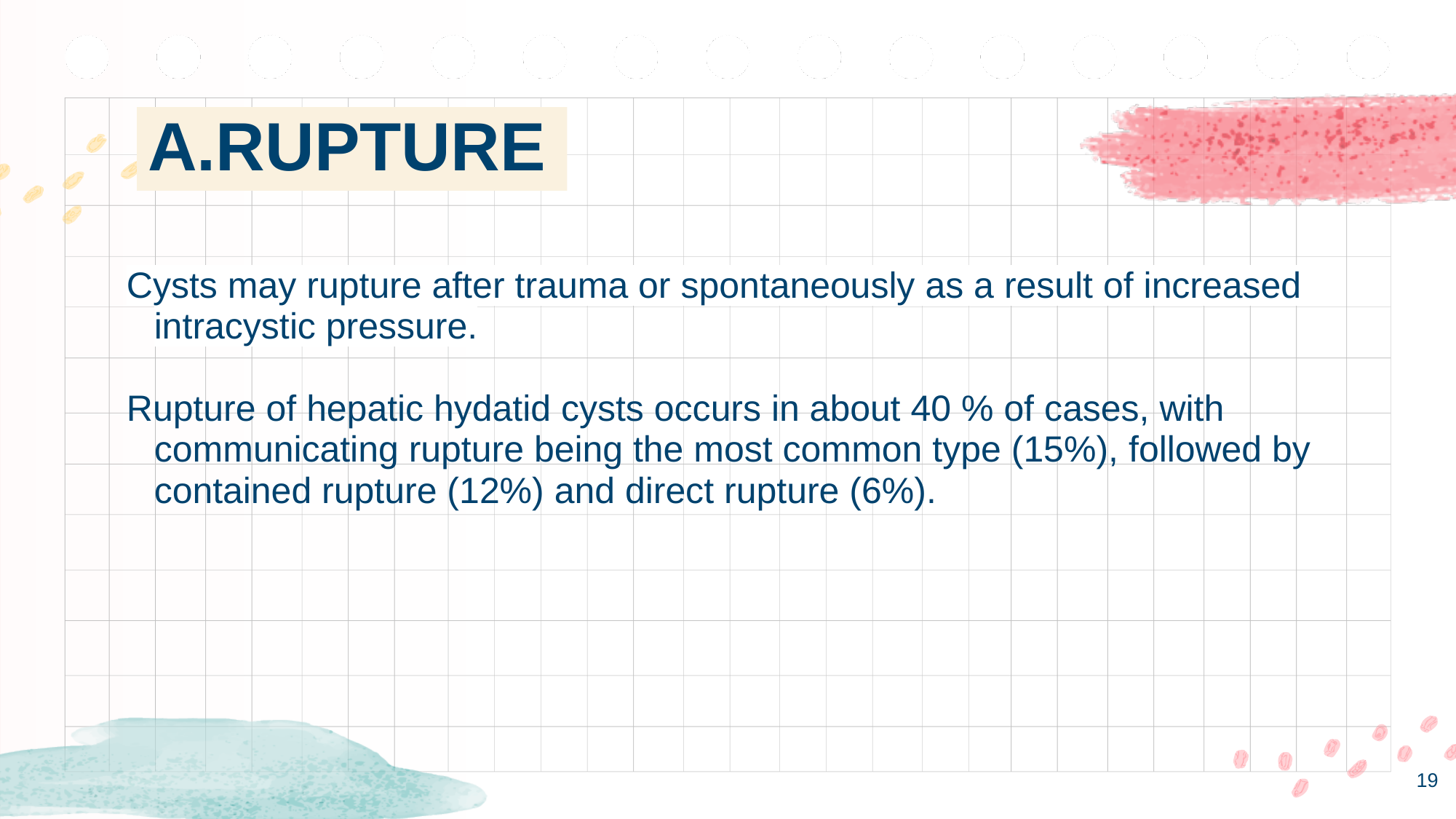

# RUPTURE
Cysts may rupture after trauma or spontaneously as a result of increased intracystic pressure.

Rupture of hepatic hydatid cysts occurs in about 40 % of cases, with communicating rupture being the most common type (15%), followed by contained rupture (12%) and direct rupture (6%).
19